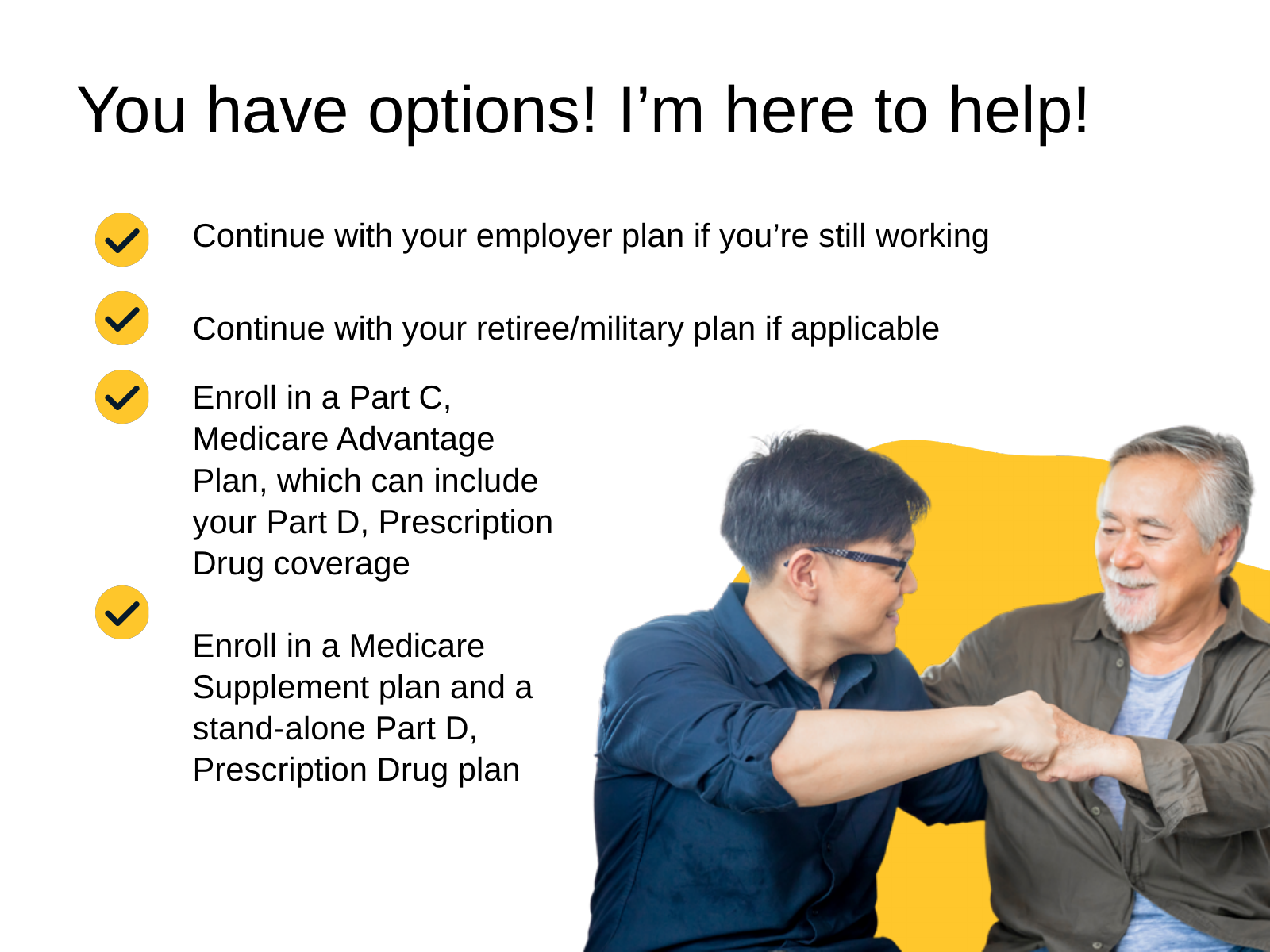

You have options! I’m here to help!
Continue with your employer plan if you’re still working

Continue with your retiree/military plan if applicable

Enroll in a Part C, Medicare Advantage Plan, which can include your Part D, Prescription Drug coverage

Enroll in a Medicare Supplement plan and a stand-alone Part D, Prescription Drug plan